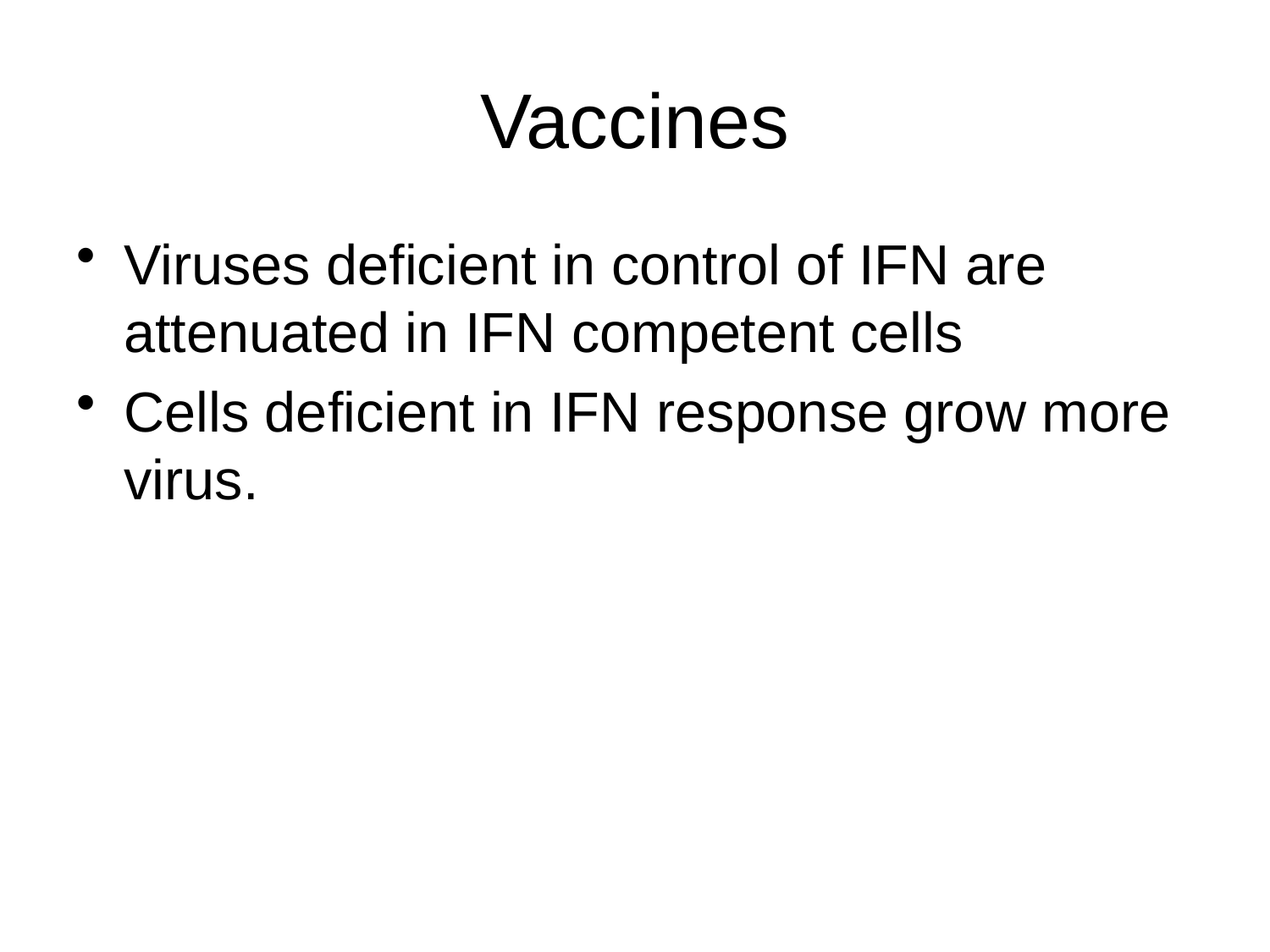

# Vaccines
Viruses deficient in control of IFN are attenuated in IFN competent cells
Cells deficient in IFN response grow more virus.